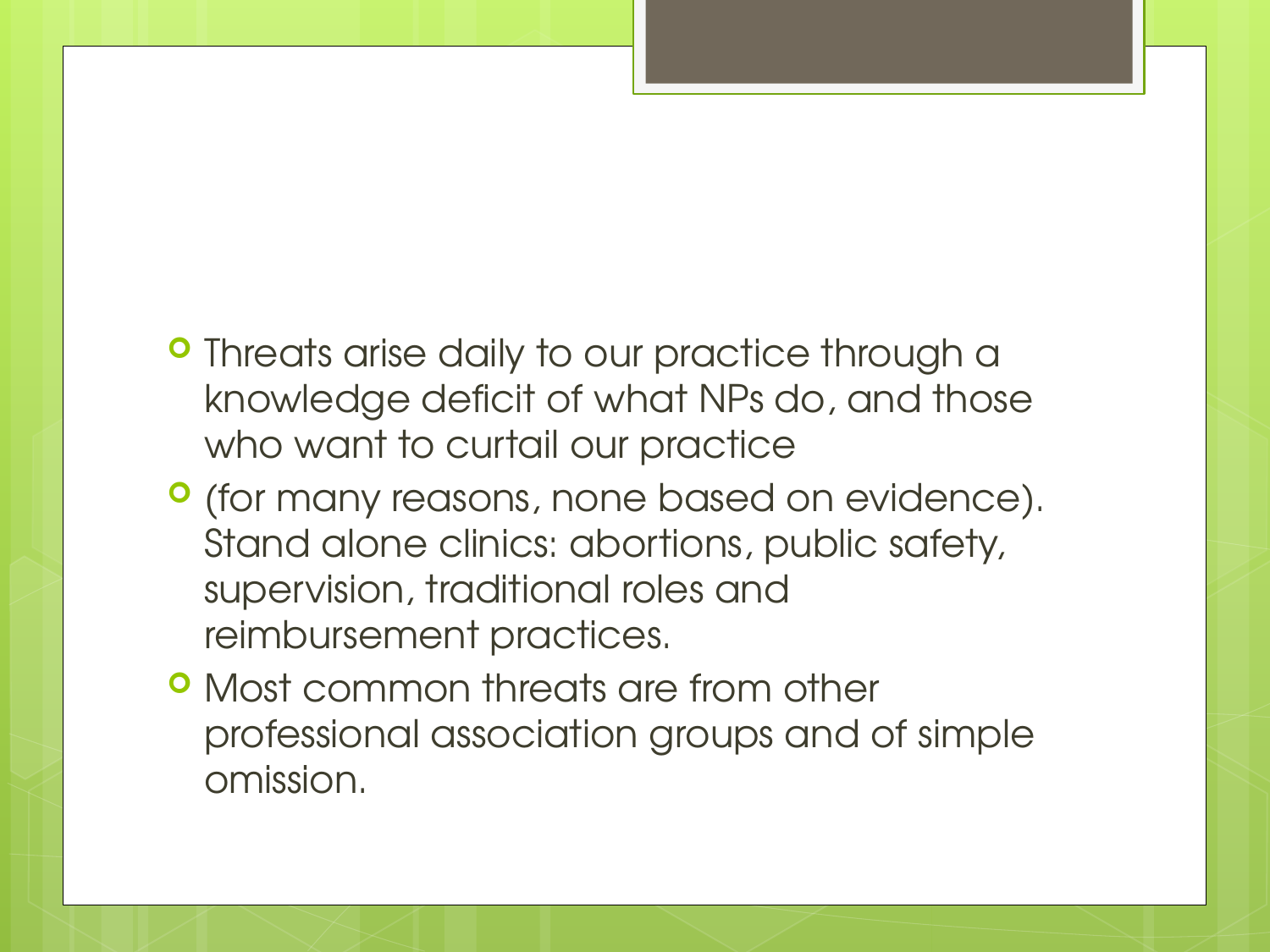

#
Threats arise daily to our practice through a knowledge deficit of what NPs do, and those who want to curtail our practice
(for many reasons, none based on evidence). Stand alone clinics: abortions, public safety, supervision, traditional roles and reimbursement practices.
Most common threats are from other professional association groups and of simple omission.